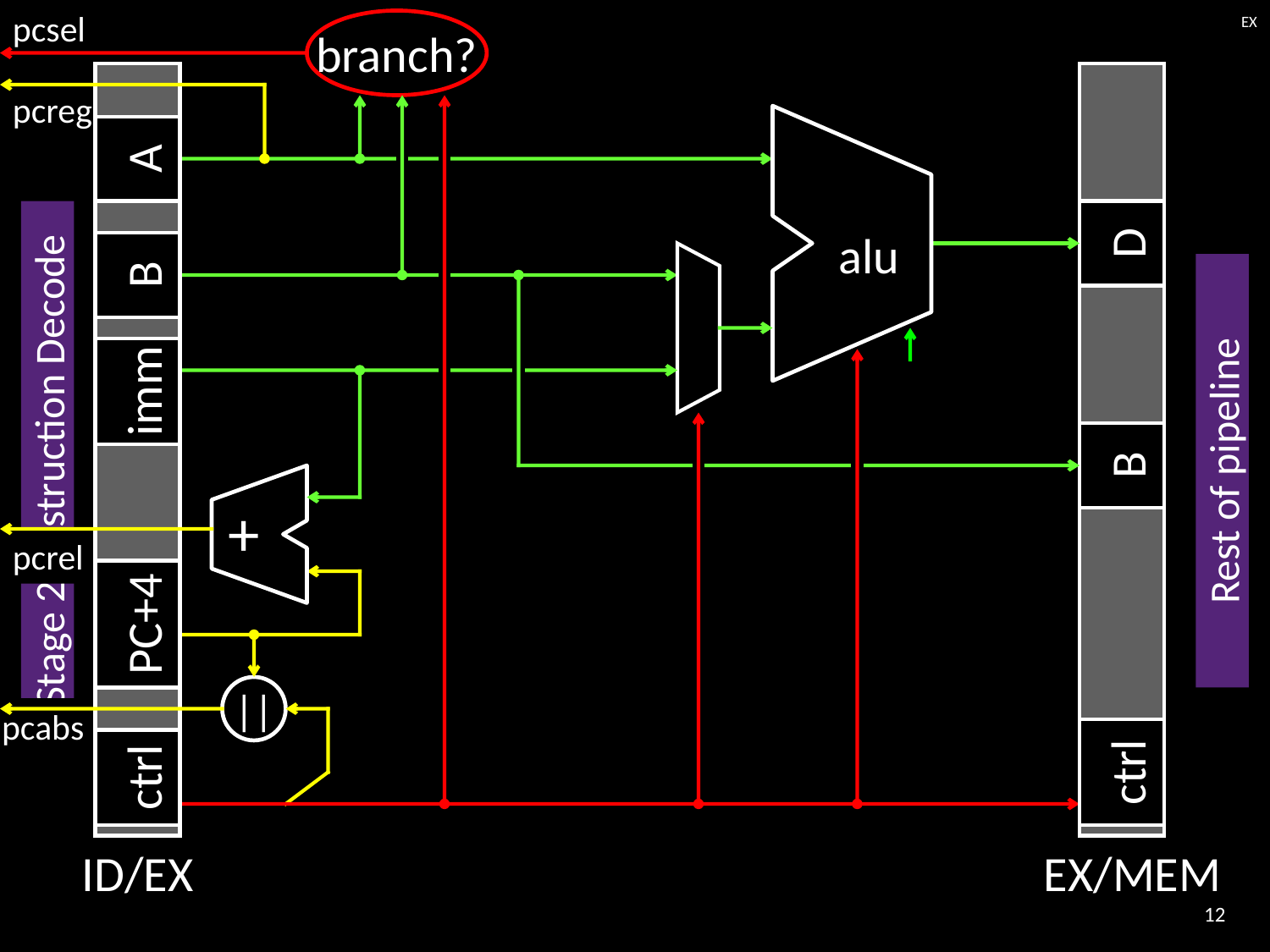

pcsel
# EX
branch?

pcreg

A

D
alu
B

imm

B
Stage 2: Instruction Decode
Rest of pipeline

+

pcrel

PC+4

||
pcabs

ctrl
ctrl

ID/EX
EX/MEM